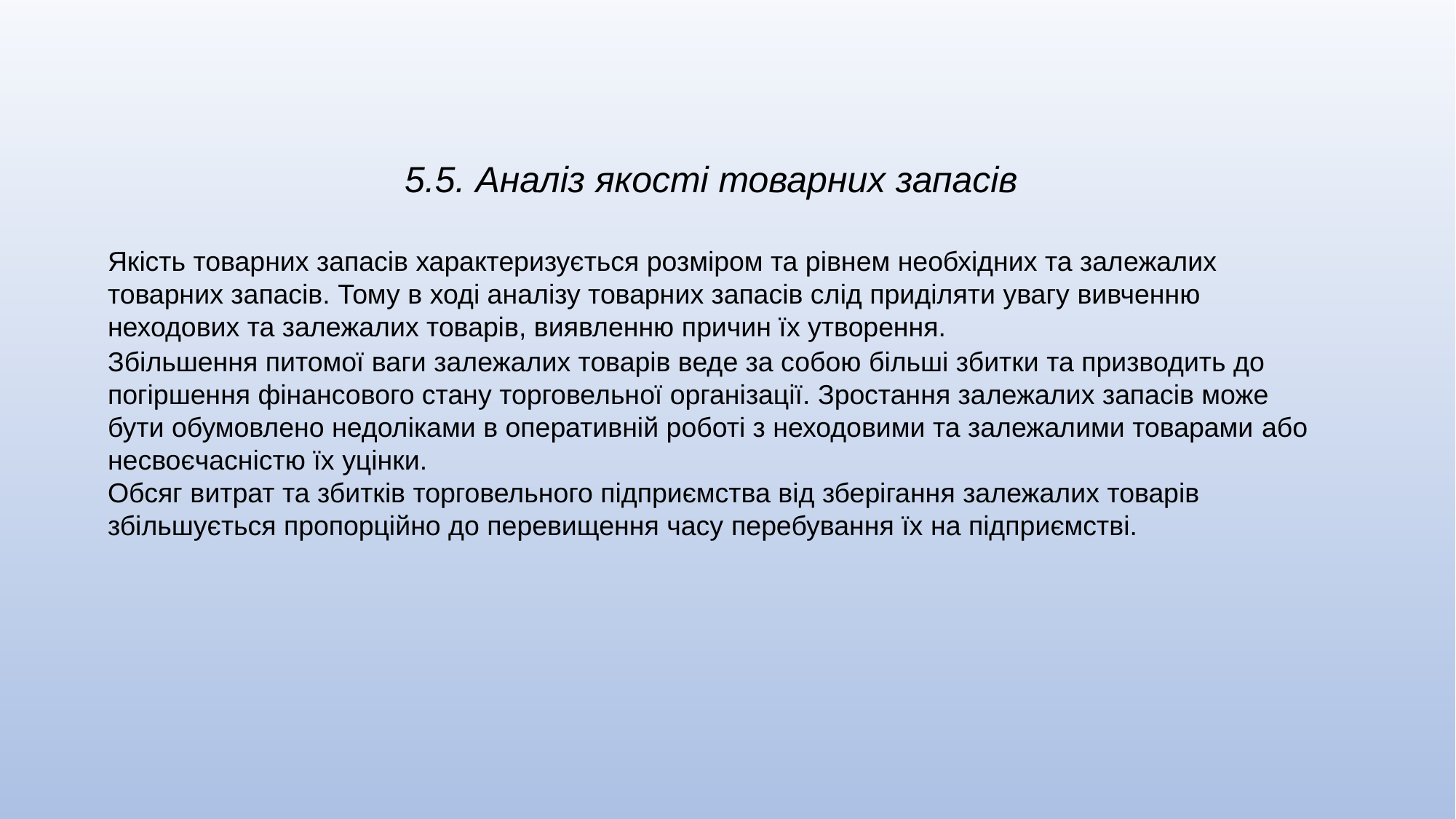

5.5. Аналіз якості товарних запасів

Якість товарних запасів характеризується розміром та рівнем необхідних та залежалих товарних запасів. Тому в ході аналізу товарних запасів слід приділяти увагу вивченню неходових та залежалих товарів, виявленню причин їх утворення.
Збільшення питомої ваги залежалих товарів веде за собою більші збитки та призводить до погіршення фінансового стану торговельної організації. Зростання залежалих запасів може бути обумовлено недоліками в оперативній роботі з неходовими та залежалими товарами або несвоєчасністю їх уцінки.
Обсяг витрат та збитків торговельного підприємства від зберігання залежалих товарів збільшується пропорційно до перевищення часу перебування їх на підприємстві.